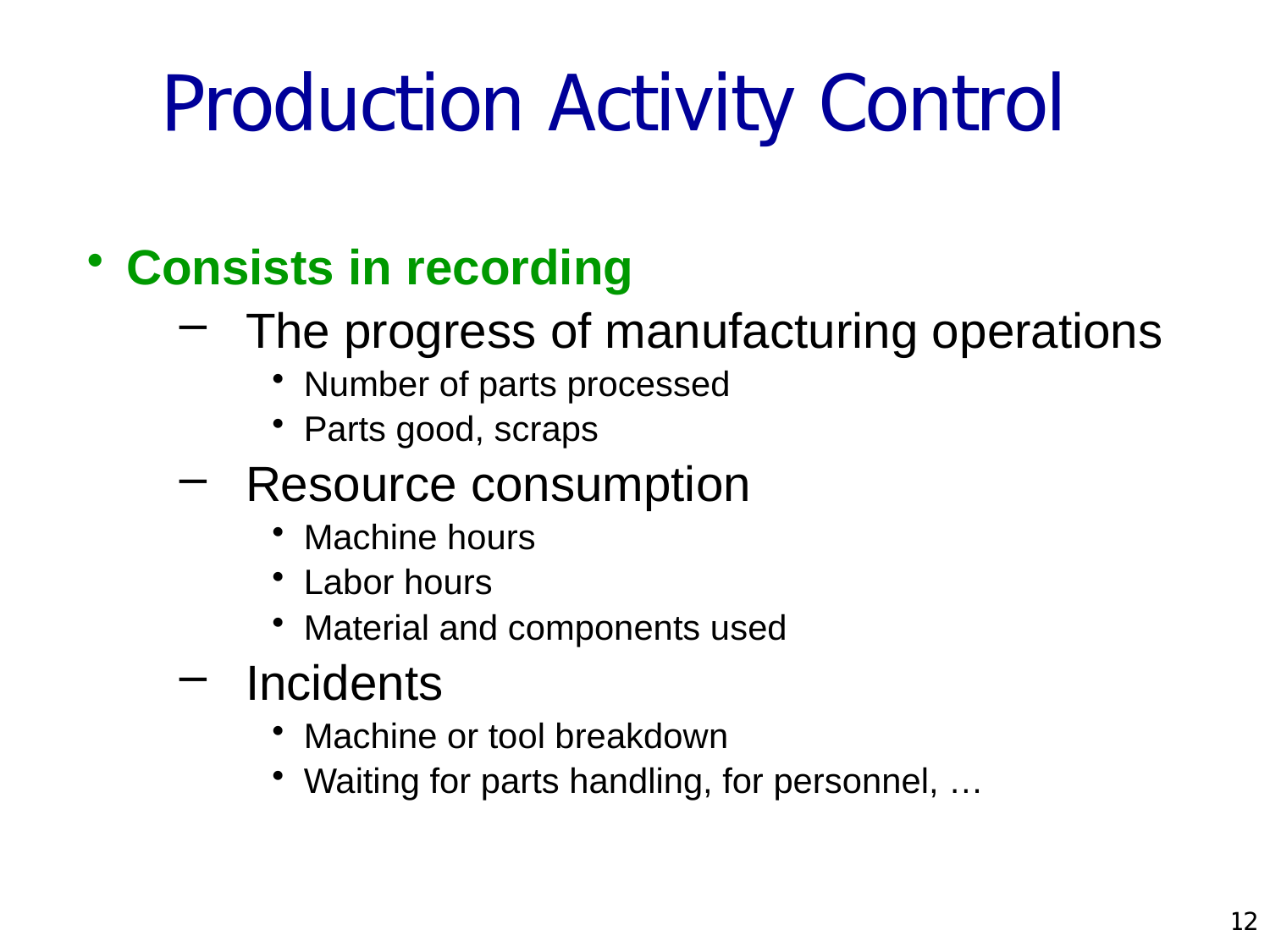

# Production Activity Control
Consists in recording
The progress of manufacturing operations
Number of parts processed
Parts good, scraps
Resource consumption
Machine hours
Labor hours
Material and components used
Incidents
Machine or tool breakdown
Waiting for parts handling, for personnel, …
12